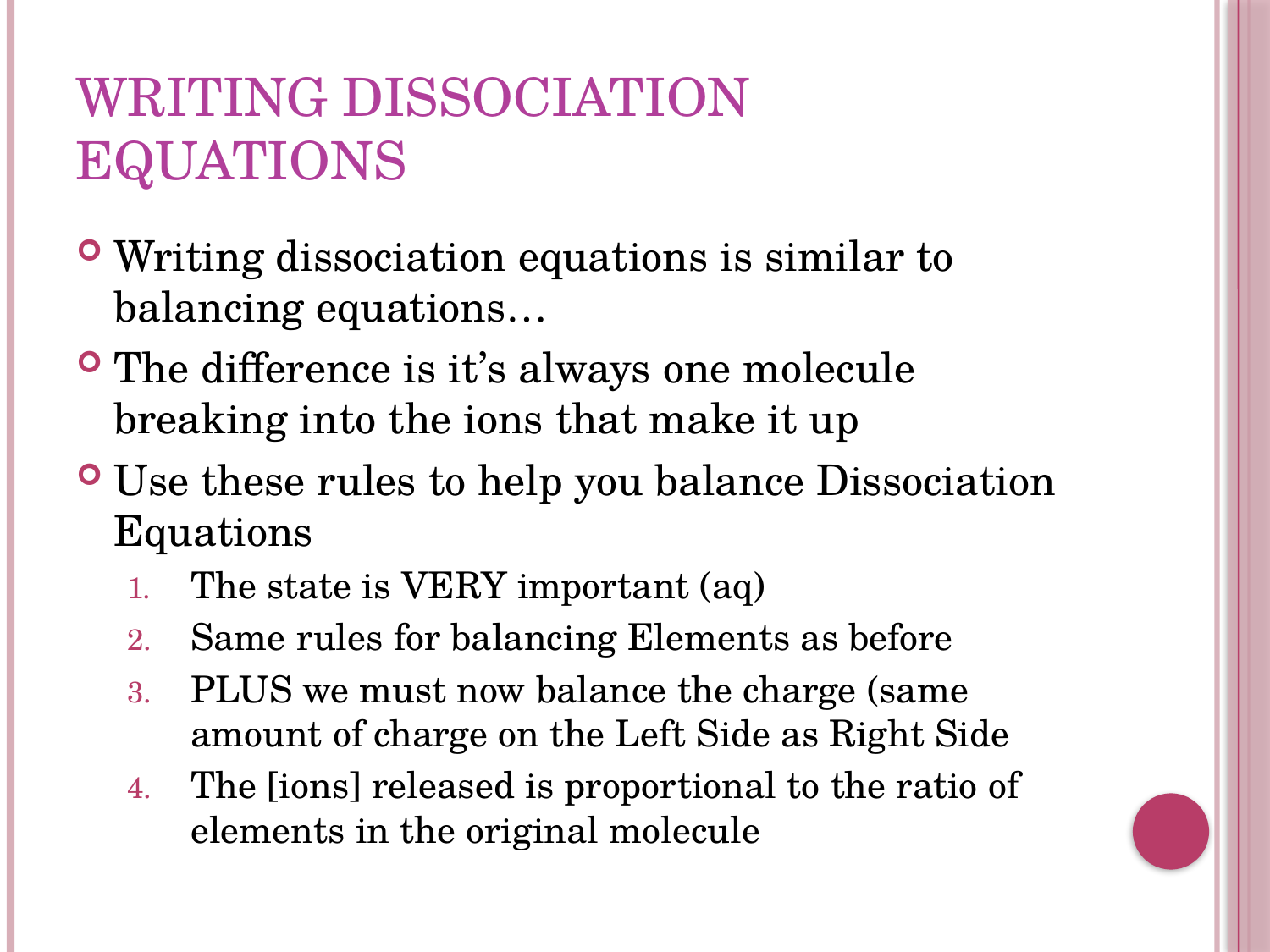

# Writing Dissociation Equations
Writing dissociation equations is similar to balancing equations…
The difference is it’s always one molecule breaking into the ions that make it up
Use these rules to help you balance Dissociation Equations
The state is VERY important (aq)
Same rules for balancing Elements as before
PLUS we must now balance the charge (same amount of charge on the Left Side as Right Side
The [ions] released is proportional to the ratio of elements in the original molecule